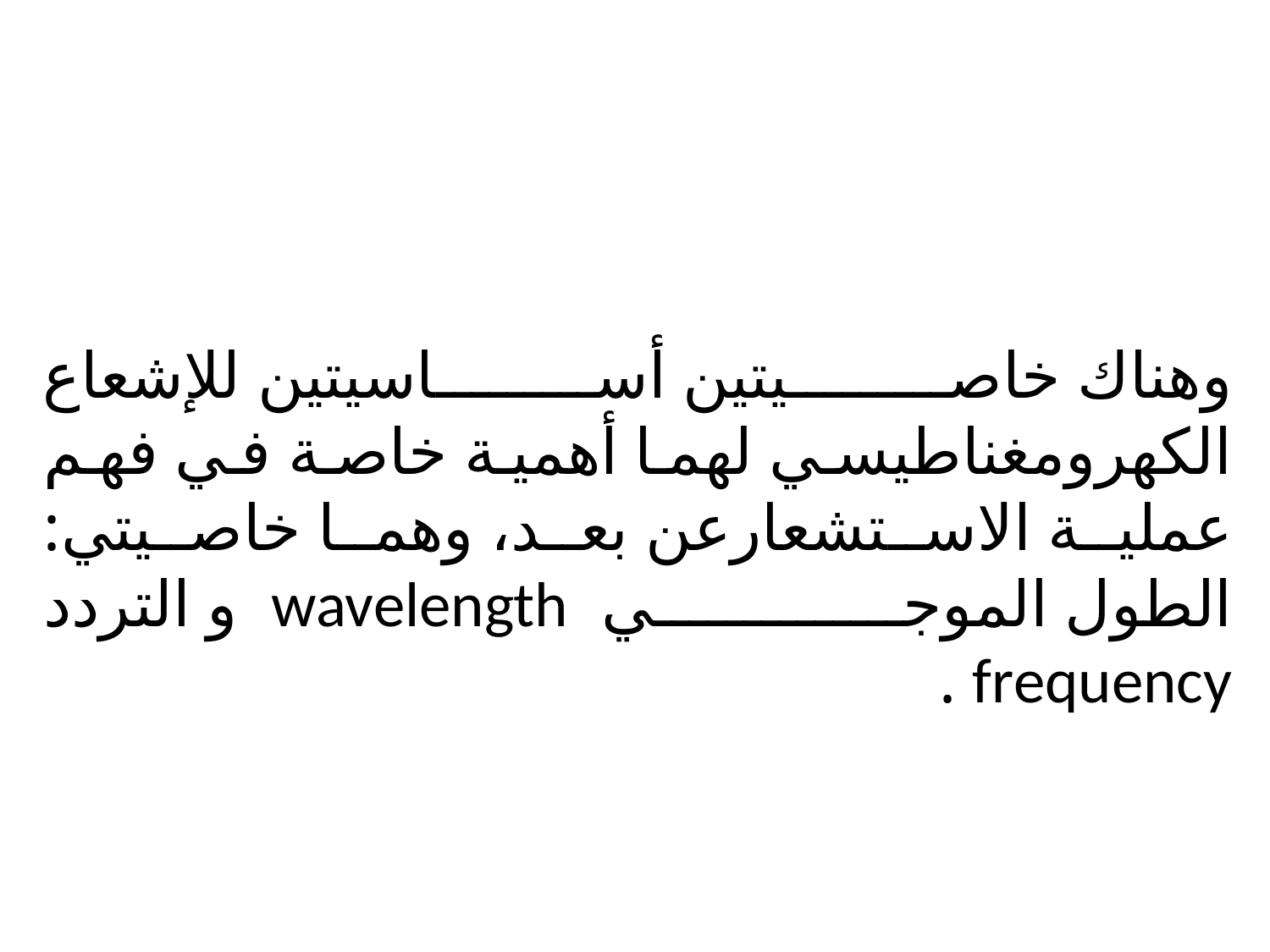

وھناك خاصیتین أساسیتین للإشعاع الكھرومغناطیسي لھما أھمیة خاصة في فھم عملیة الاستشعارعن بعد، وھما خاصیتي: الطول الموجي  wavelength  و التردد frequency .